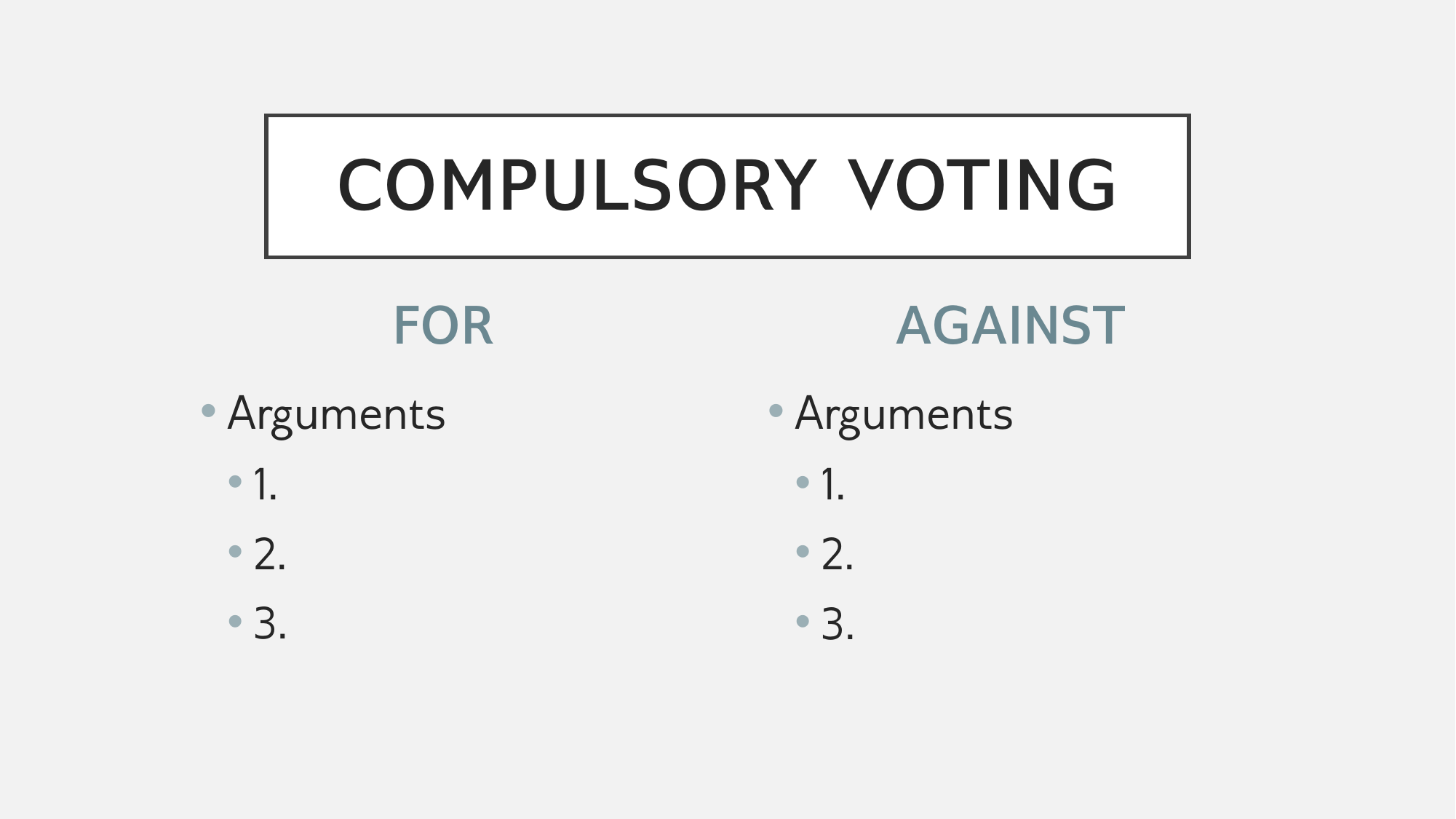

# Compulsory voting
FOR
AGAINST
Arguments
1.
2.
3.

Arguments
1.
2.
3.